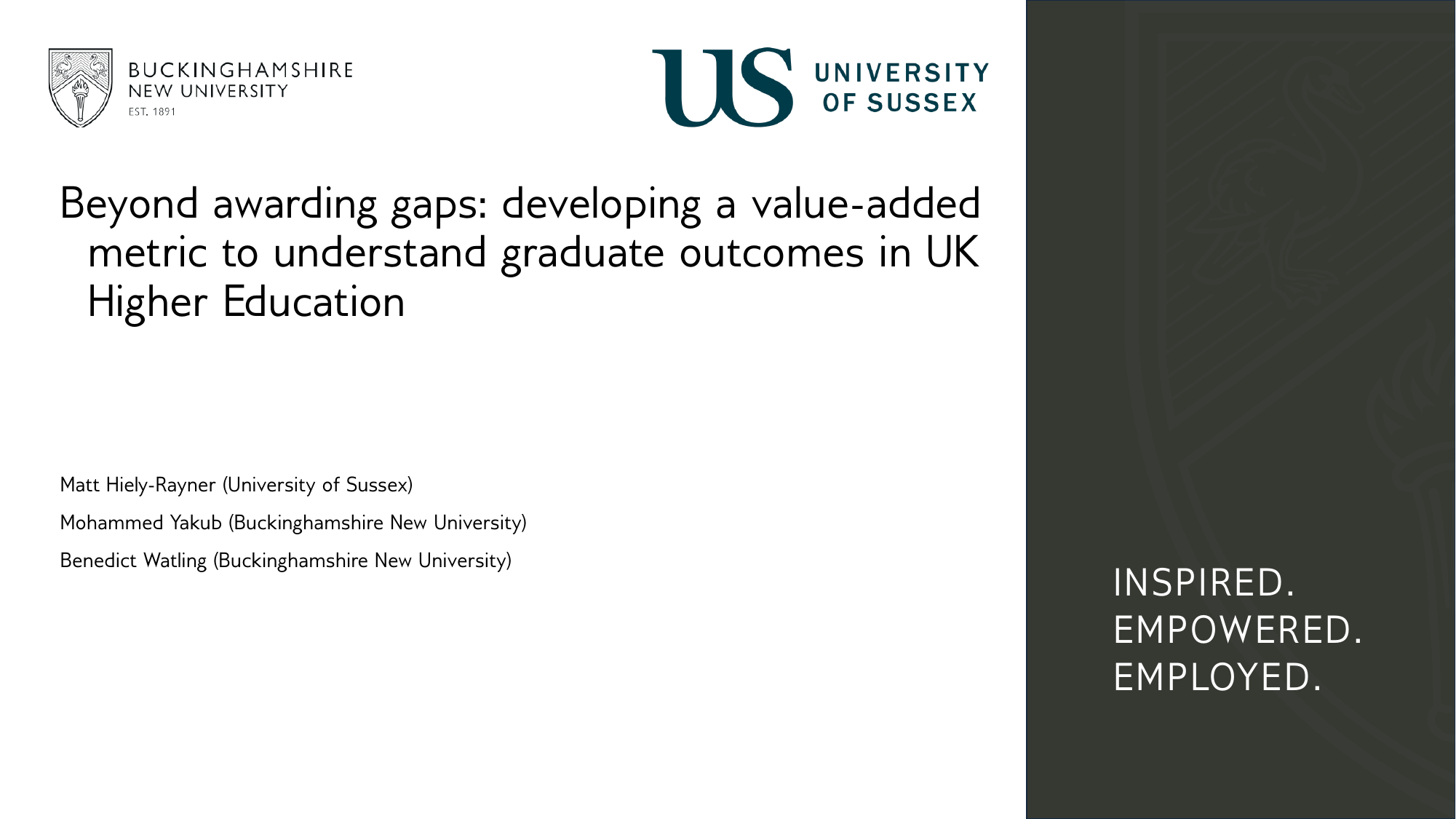

Beyond awarding gaps: developing a value-added metric to understand graduate outcomes in UK Higher Education

Matt Hiely-Rayner (University of Sussex)
Mohammed Yakub (Buckinghamshire New University)
Benedict Watling (Buckinghamshire New University)